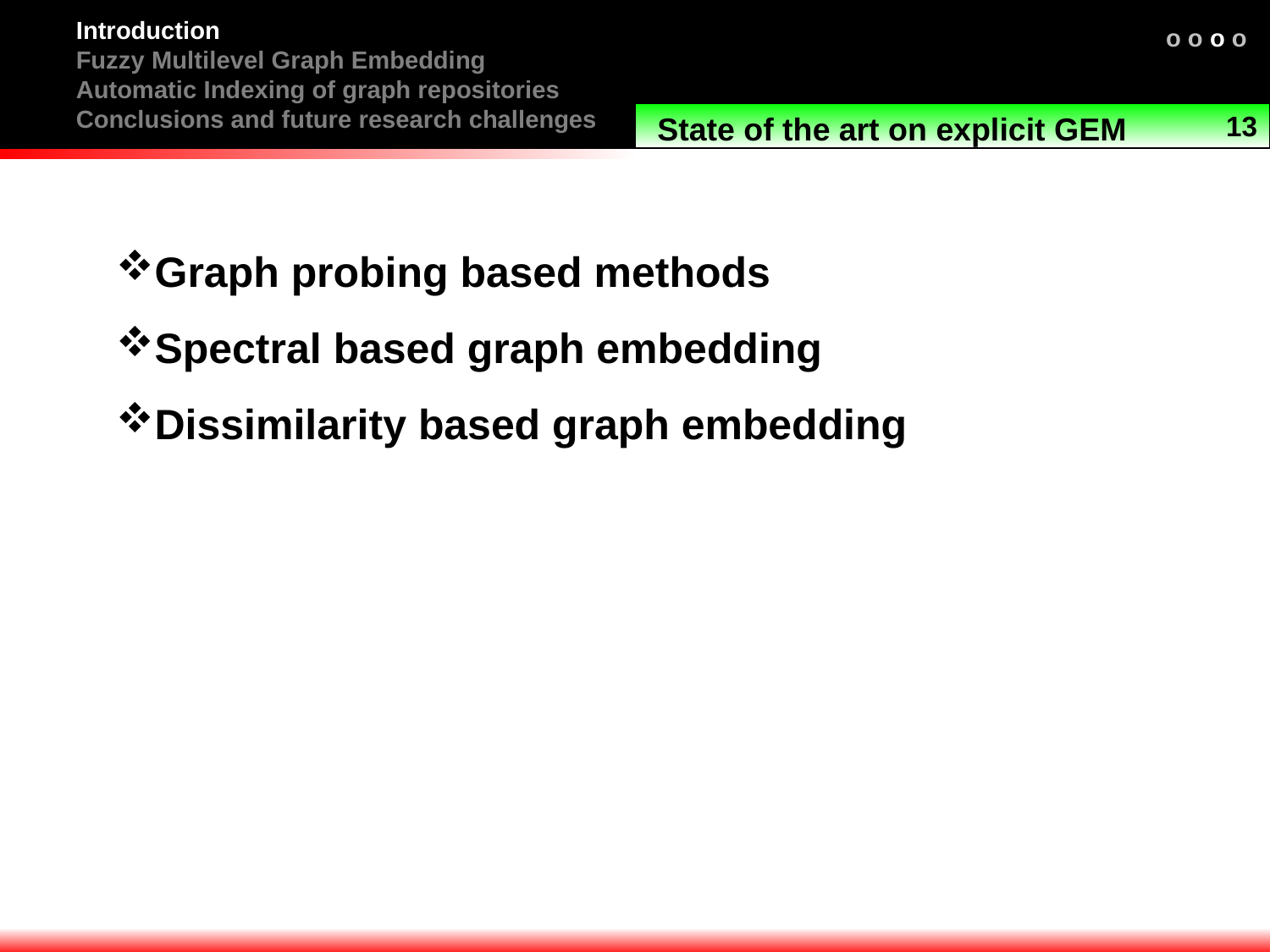

Introduction
Fuzzy Multilevel Graph Embedding
Automatic Indexing of graph repositories
Conclusions and future research challenges

o o o o
13
State of the art on explicit GEM

Graph probing based methods
Spectral based graph embedding
Dissimilarity based graph embedding